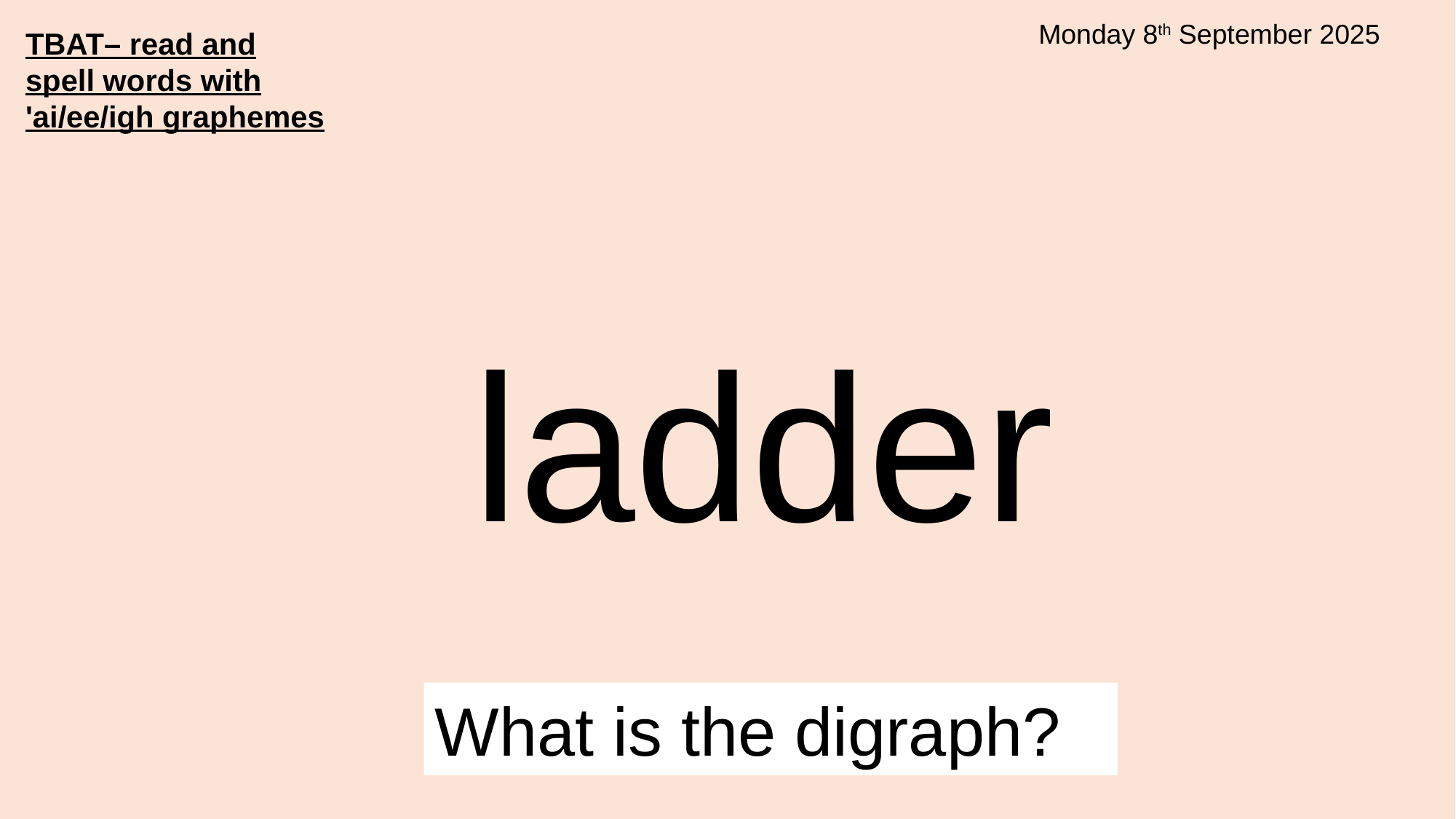

Monday 8th September 2025
TBAT– read and spell words with 'ai/ee/igh graphemes
ladder

What is the digraph?